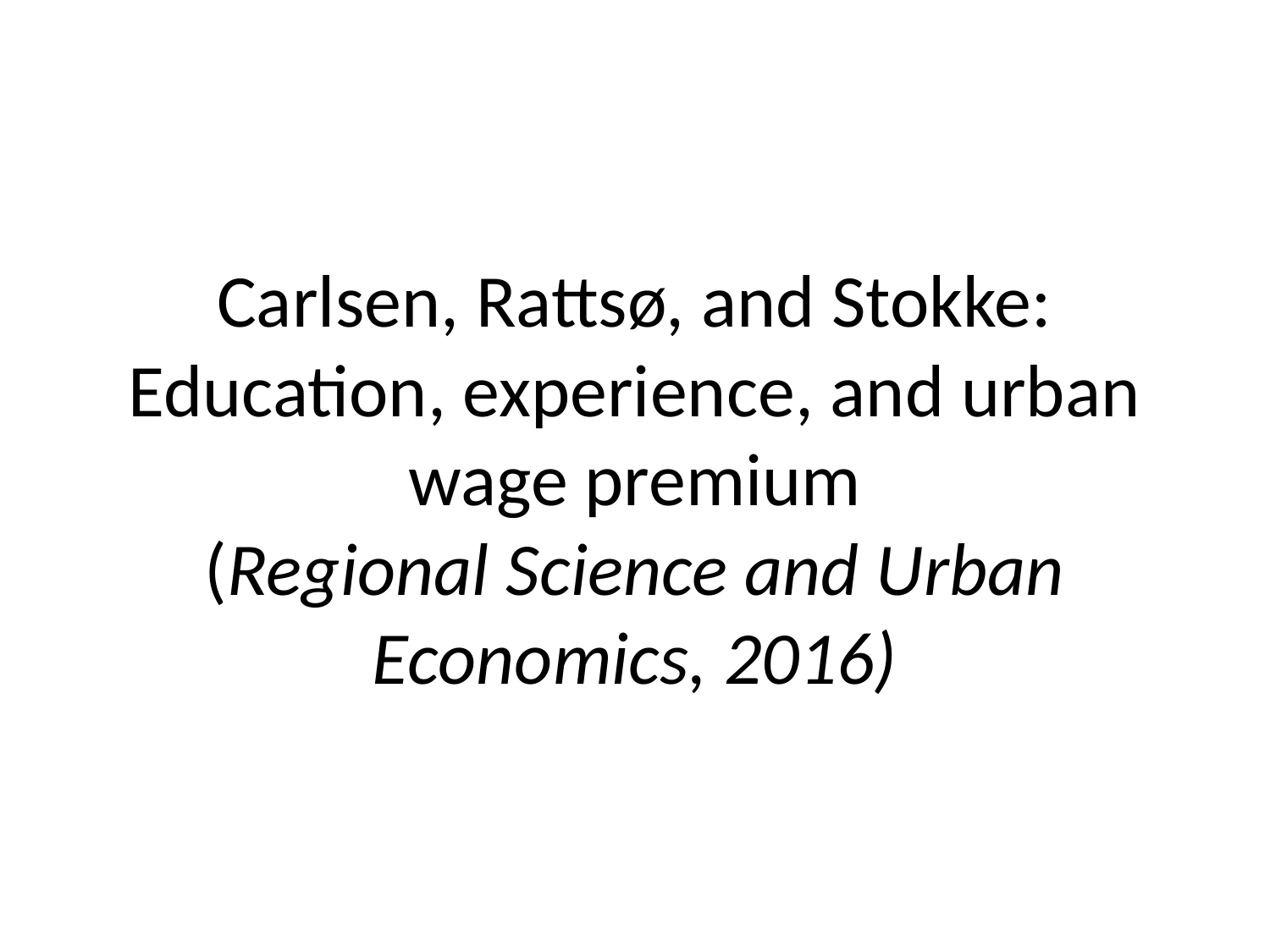

# Carlsen, Rattsø, and Stokke: Education, experience, and urban wage premium (Regional Science and Urban Economics, 2016)